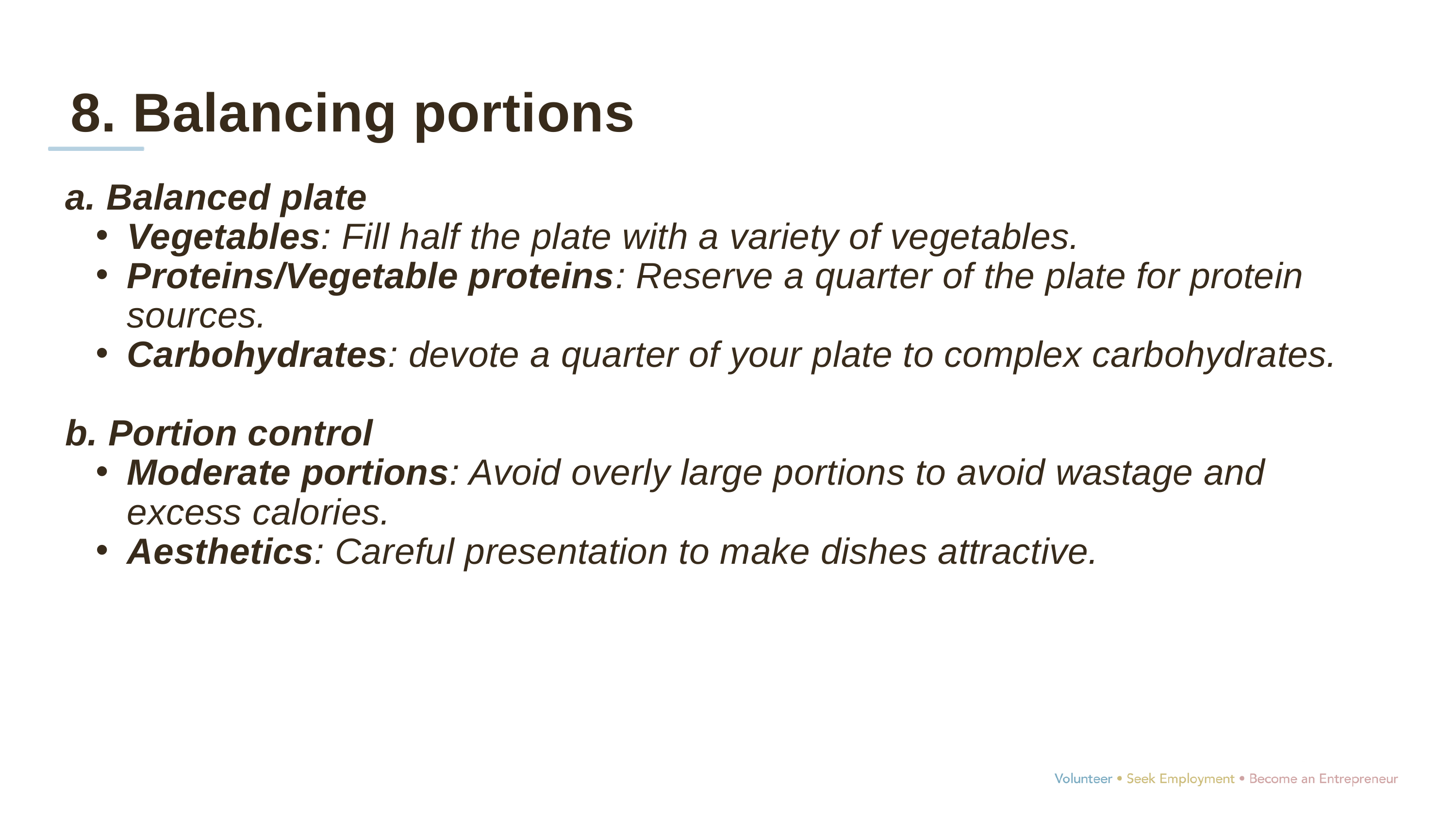

8. Balancing portions

a. Balanced plate
Vegetables: Fill half the plate with a variety of vegetables.
Proteins/Vegetable proteins: Reserve a quarter of the plate for protein sources.
Carbohydrates: devote a quarter of your plate to complex carbohydrates.

b. Portion control
Moderate portions: Avoid overly large portions to avoid wastage and excess calories.
Aesthetics: Careful presentation to make dishes attractive.